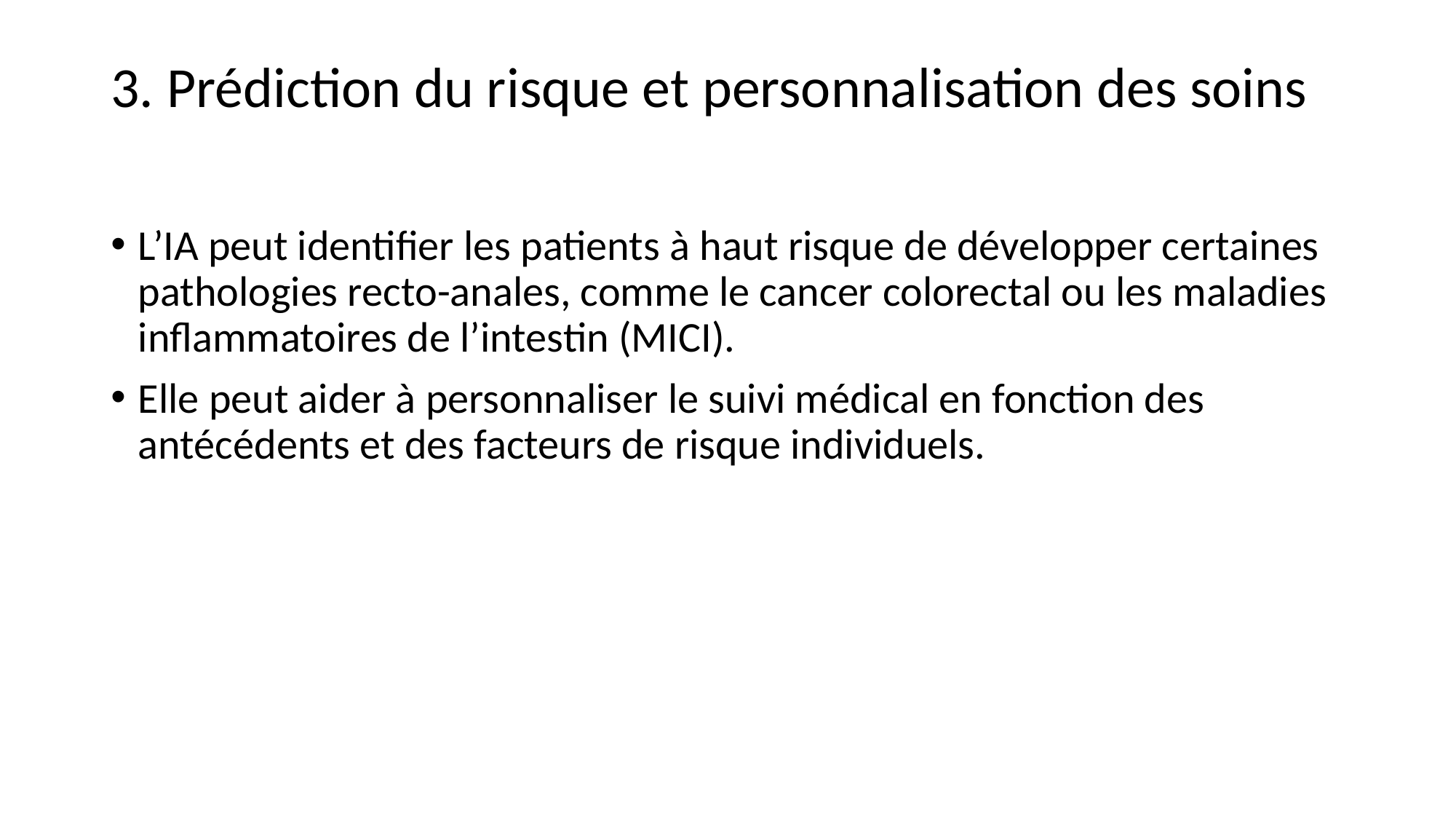

# 3. Prédiction du risque et personnalisation des soins
L’IA peut identifier les patients à haut risque de développer certaines pathologies recto-anales, comme le cancer colorectal ou les maladies inflammatoires de l’intestin (MICI).
Elle peut aider à personnaliser le suivi médical en fonction des antécédents et des facteurs de risque individuels.